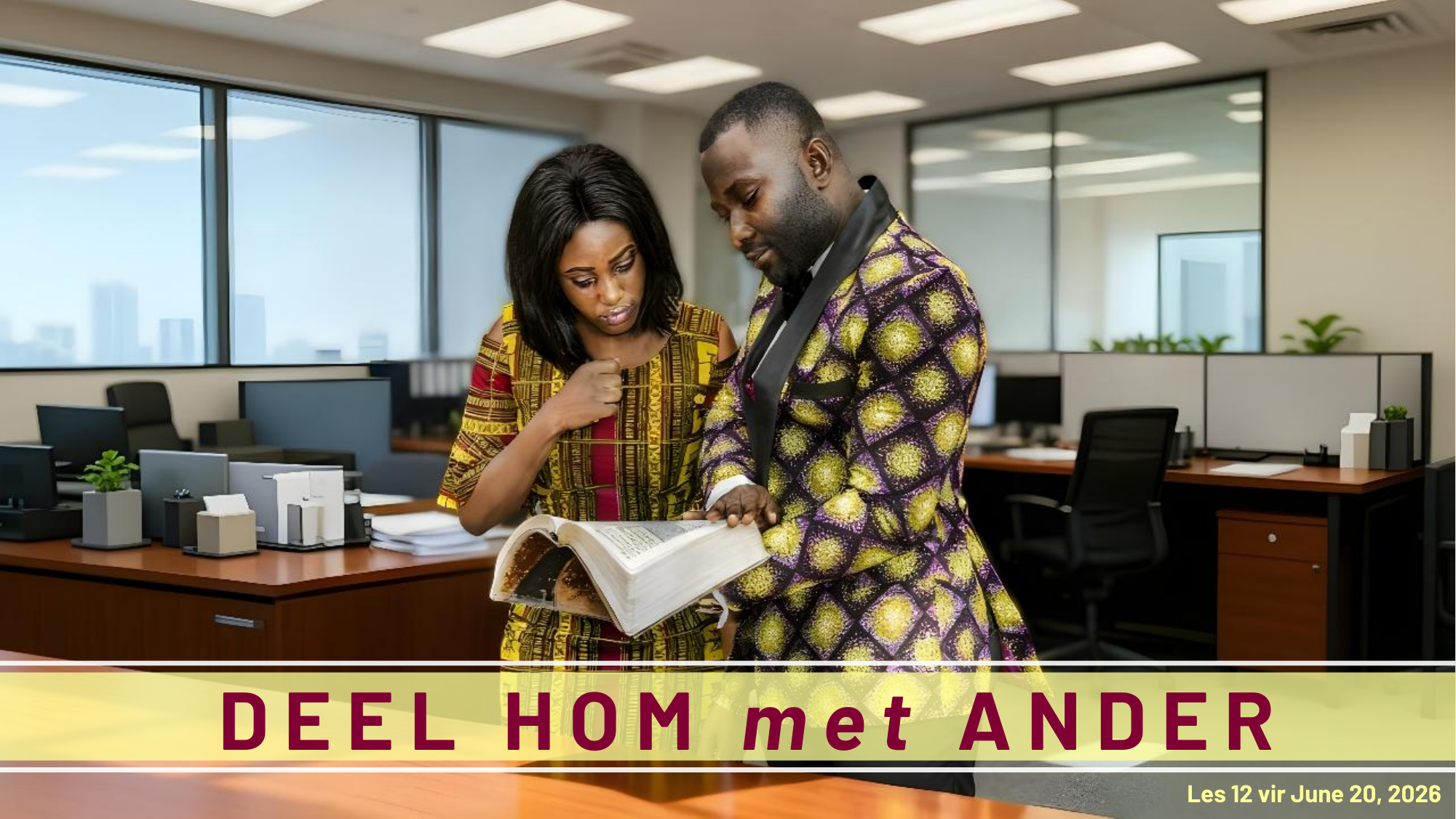

DEEL HOM met ANDER

Les 12 vir June 20, 2026